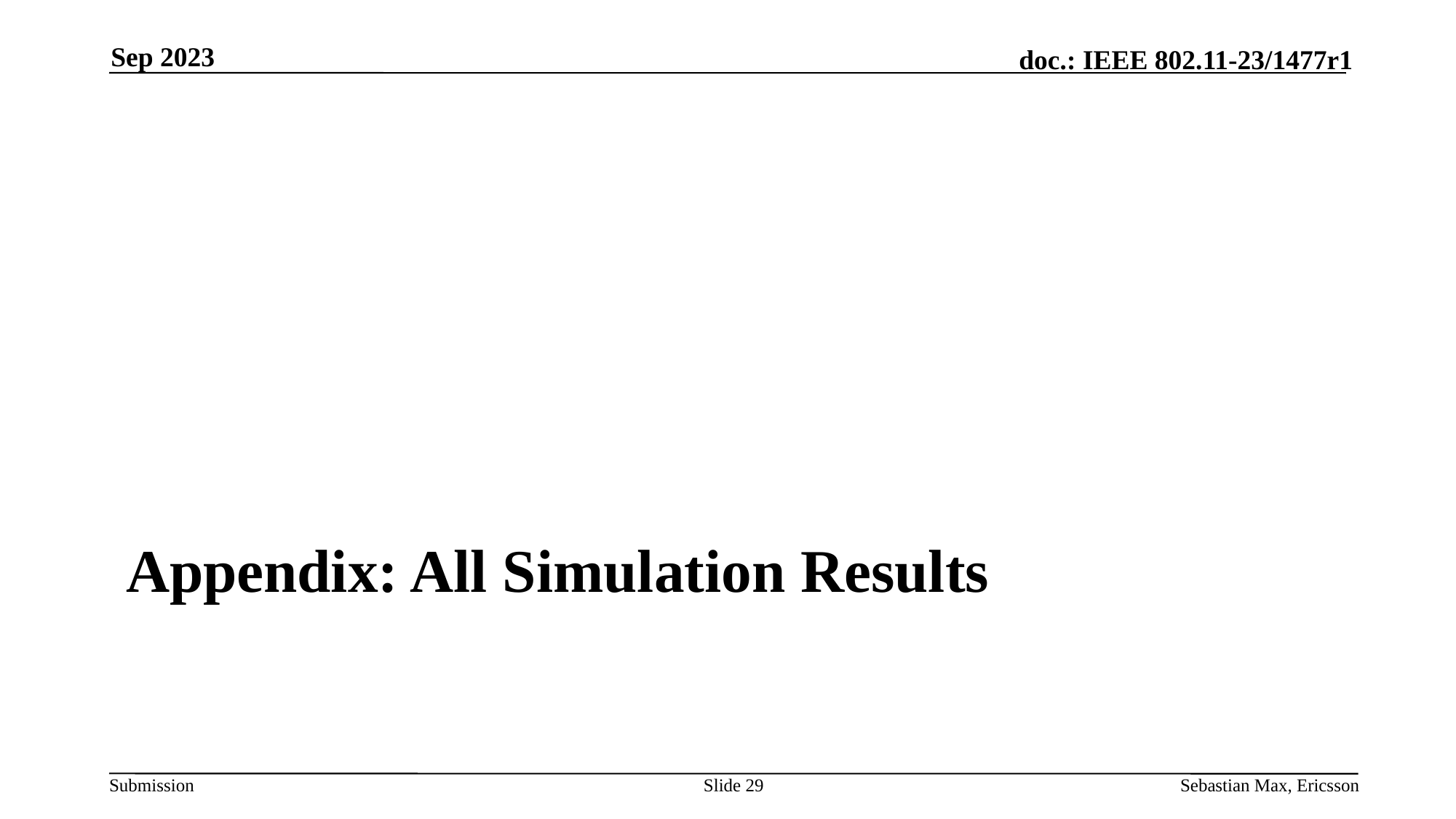

Sep 2023

# Appendix: All Simulation Results
Slide 29
Sebastian Max, Ericsson